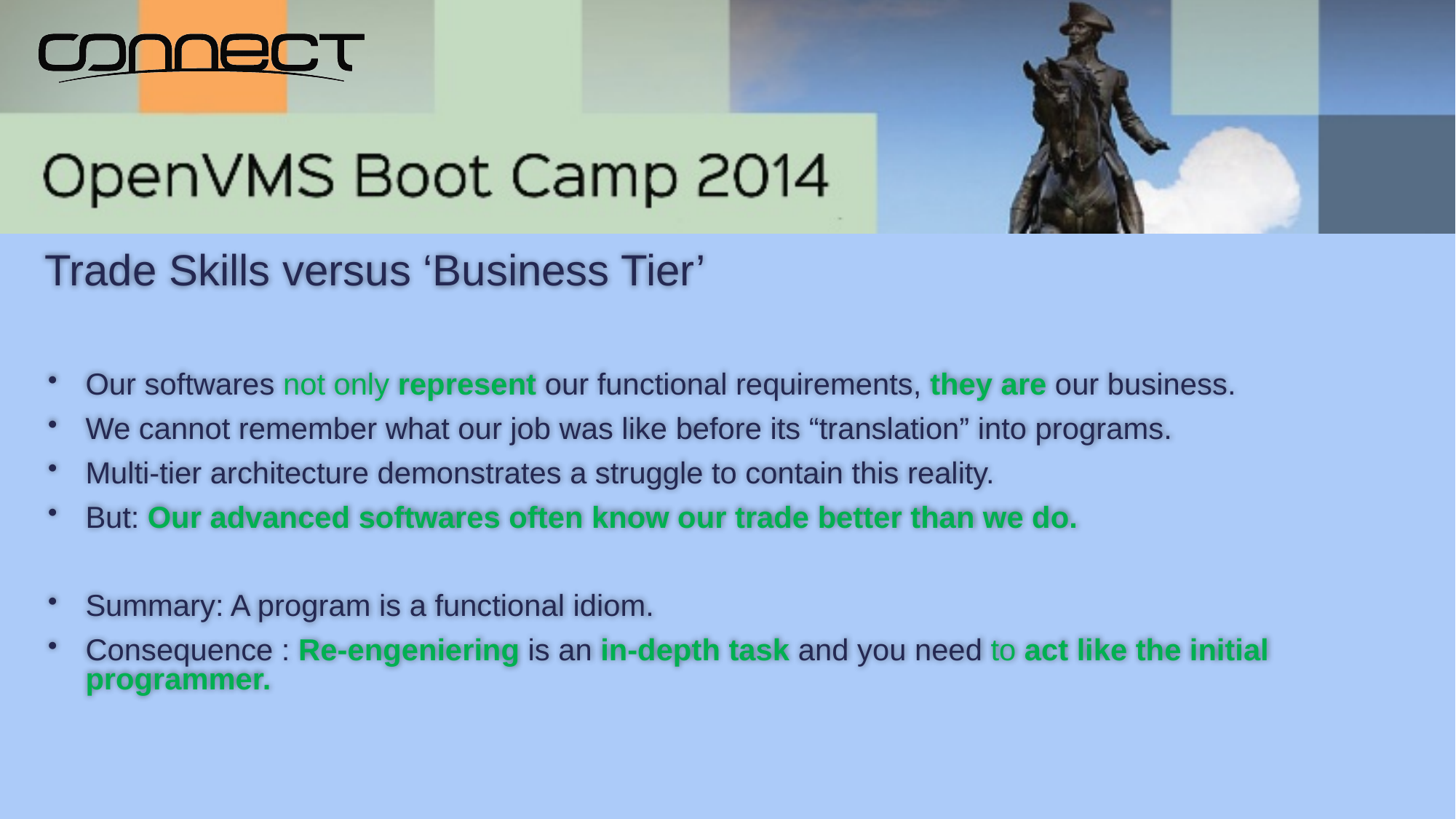

# Trade Skills versus ‘Business Tier’
Our softwares not only represent our functional requirements, they are our business.
We cannot remember what our job was like before its “translation” into programs.
Multi-tier architecture demonstrates a struggle to contain this reality.
But: Our advanced softwares often know our trade better than we do.

Summary: A program is a functional idiom.
Consequence : Re-engeniering is an in-depth task and you need to act like the initial programmer.